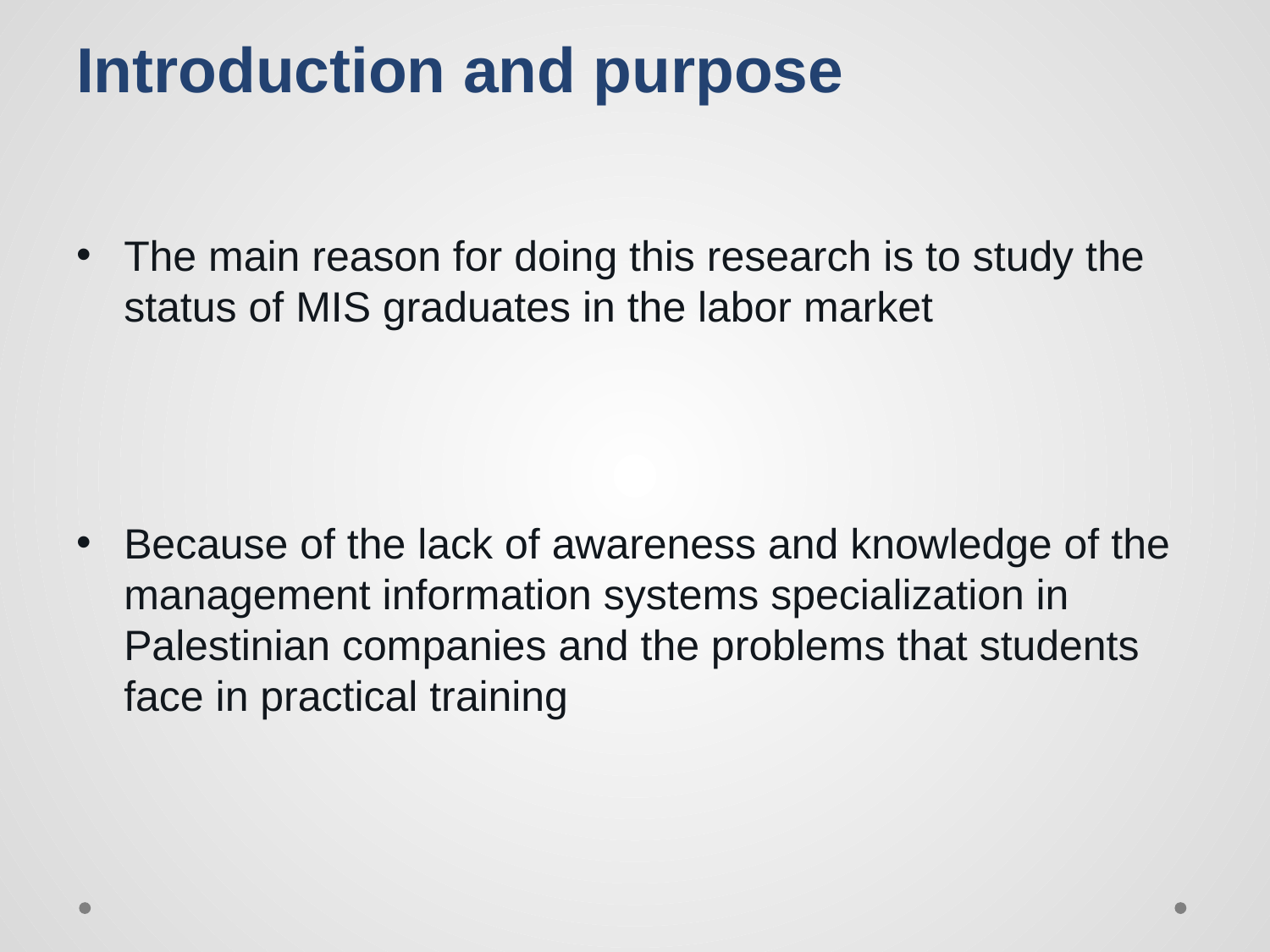

# Introduction and purpose
The main reason for doing this research is to study the status of MIS graduates in the labor market

Because of the lack of awareness and knowledge of the management information systems specialization in Palestinian companies and the problems that students face in practical training